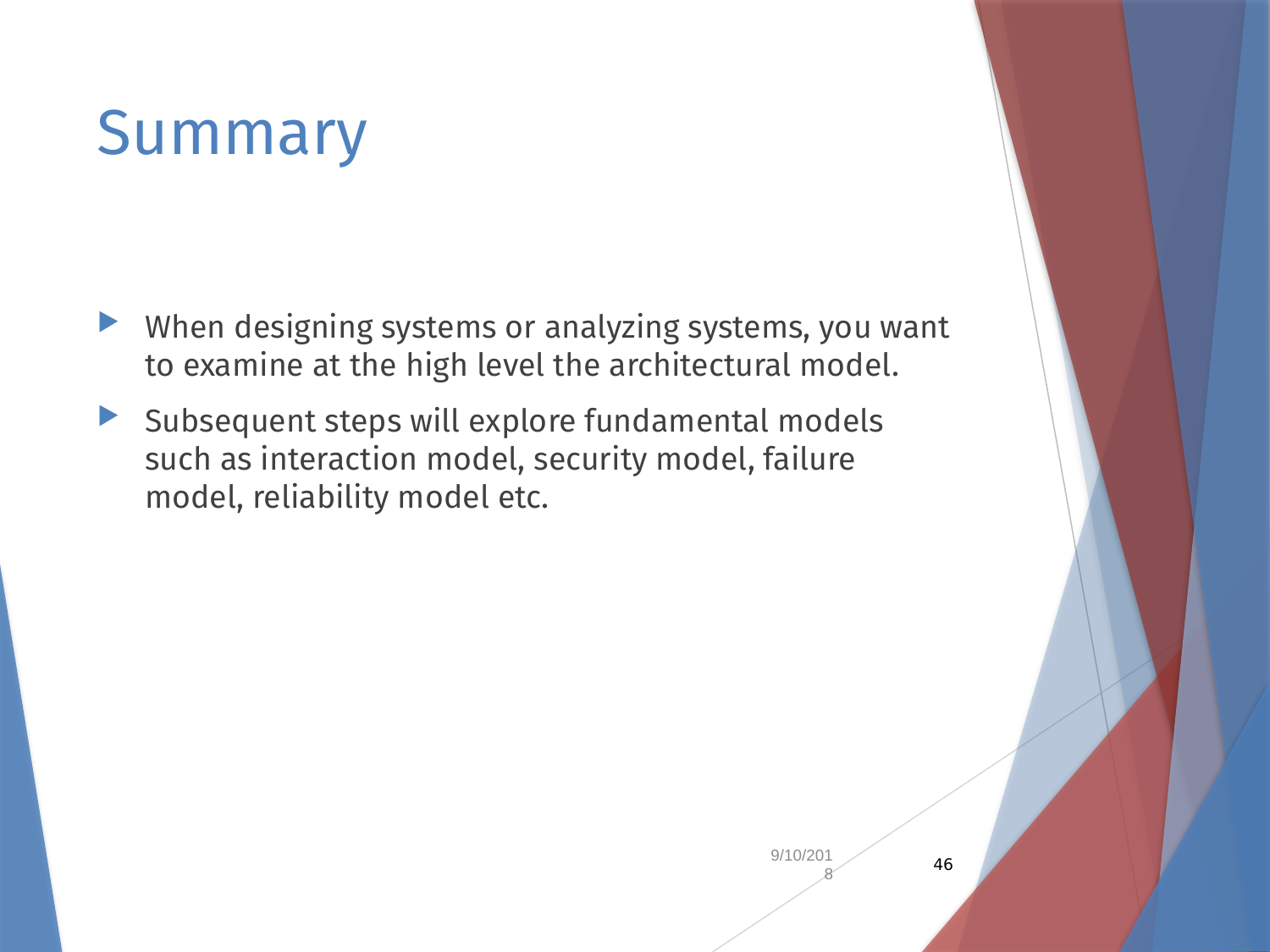

# Summary
When designing systems or analyzing systems, you want to examine at the high level the architectural model.
Subsequent steps will explore fundamental models such as interaction model, security model, failure model, reliability model etc.
9/10/2018
46